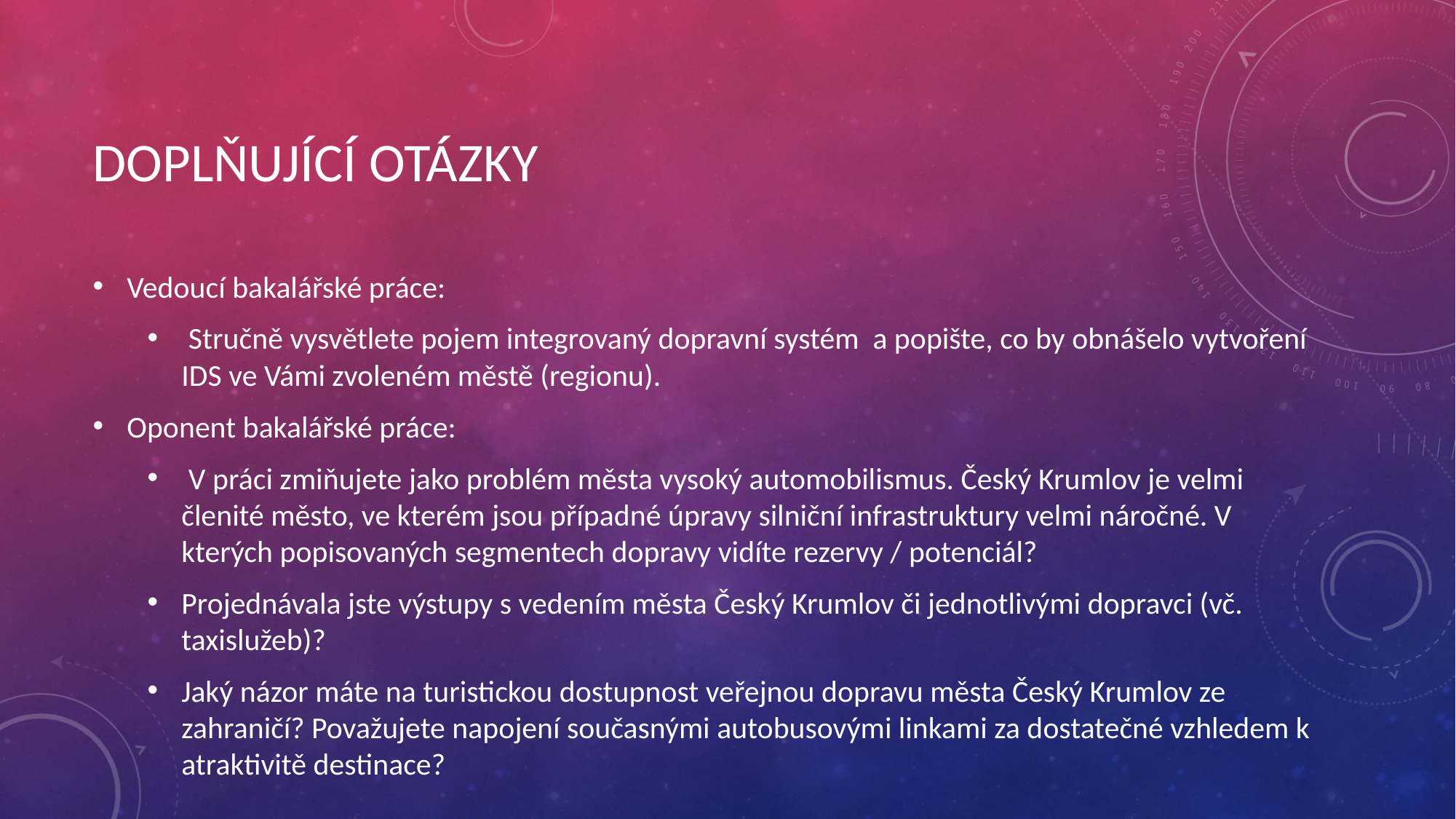

# Doplňující otázky
Vedoucí bakalářské práce:
 Stručně vysvětlete pojem integrovaný dopravní systém  a popište, co by obnášelo vytvoření IDS ve Vámi zvoleném městě (regionu).
Oponent bakalářské práce:
 V práci zmiňujete jako problém města vysoký automobilismus. Český Krumlov je velmi členité město, ve kterém jsou případné úpravy silniční infrastruktury velmi náročné. V kterých popisovaných segmentech dopravy vidíte rezervy / potenciál?
Projednávala jste výstupy s vedením města Český Krumlov či jednotlivými dopravci (vč. taxislužeb)?
Jaký názor máte na turistickou dostupnost veřejnou dopravu města Český Krumlov ze zahraničí? Považujete napojení současnými autobusovými linkami za dostatečné vzhledem k atraktivitě destinace?